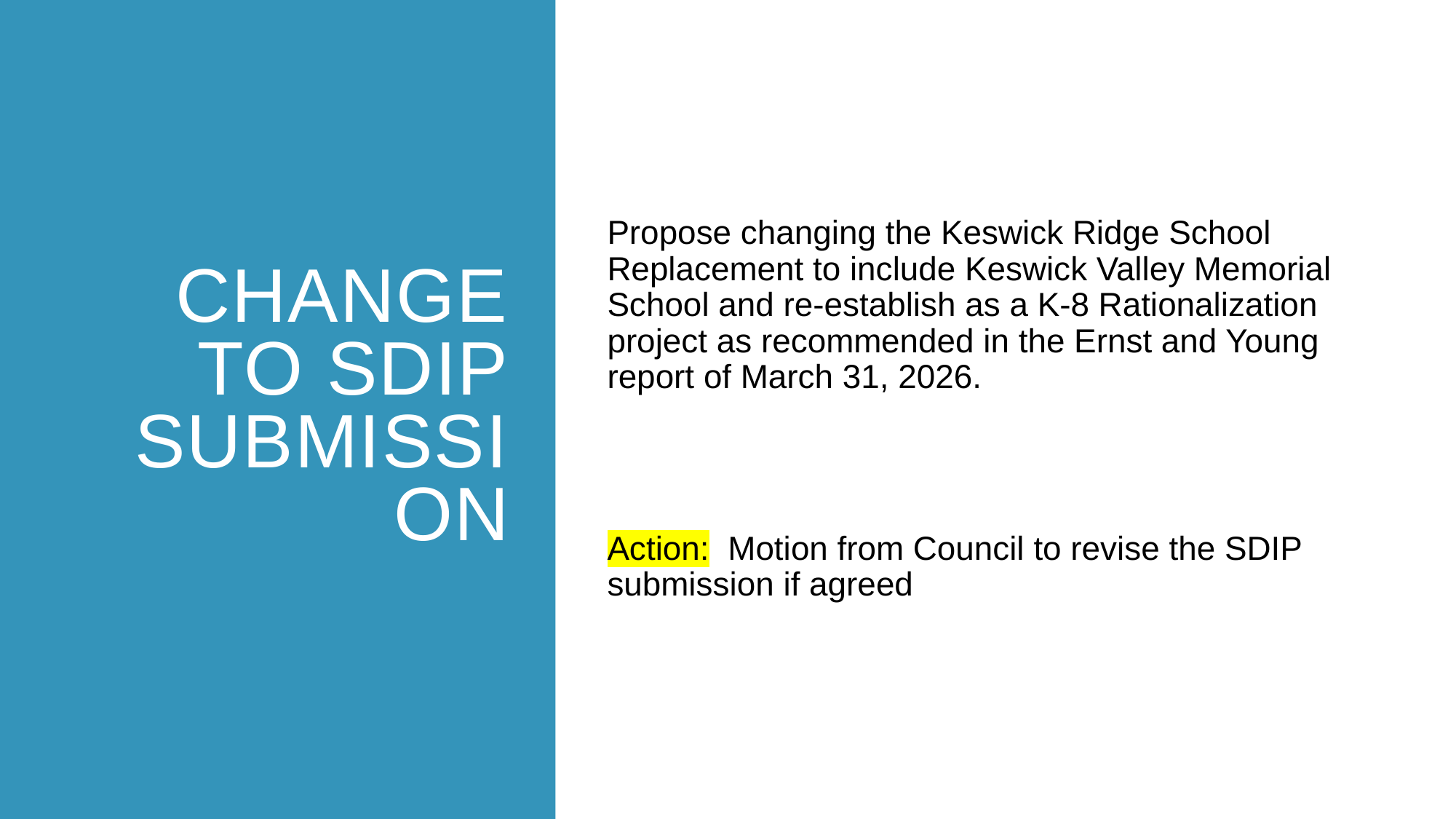

# Change to SDIP Submission
Propose changing the Keswick Ridge School Replacement to include Keswick Valley Memorial School and re-establish as a K-8 Rationalization project as recommended in the Ernst and Young report of March 31, 2026.

Action:  Motion from Council to revise the SDIP submission if agreed